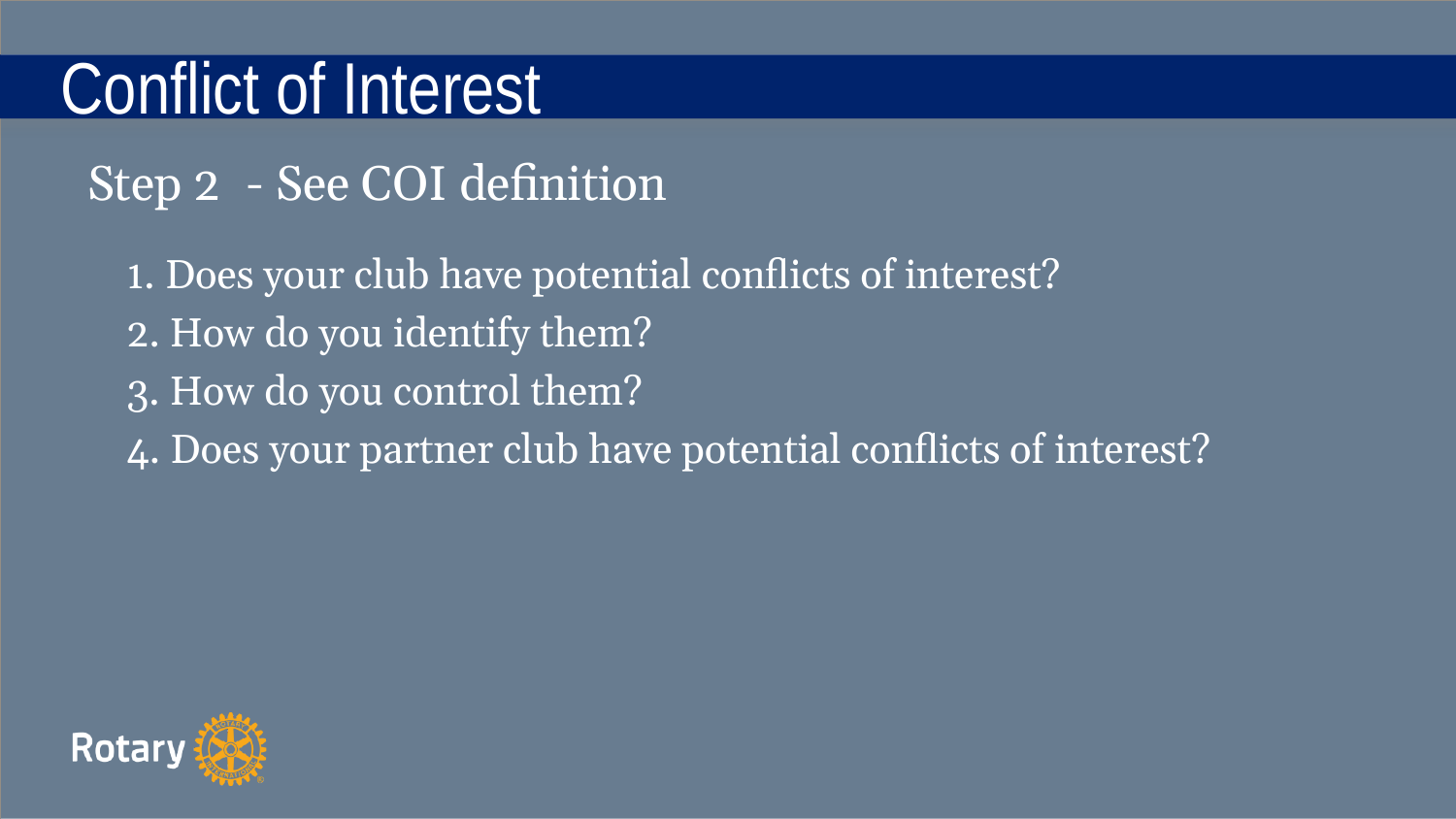

# Conflict of Interest
Step 2	- See COI definition
Does your club have potential conflicts of interest?
How do you identify them?
How do you control them?
Does your partner club have potential conflicts of interest?